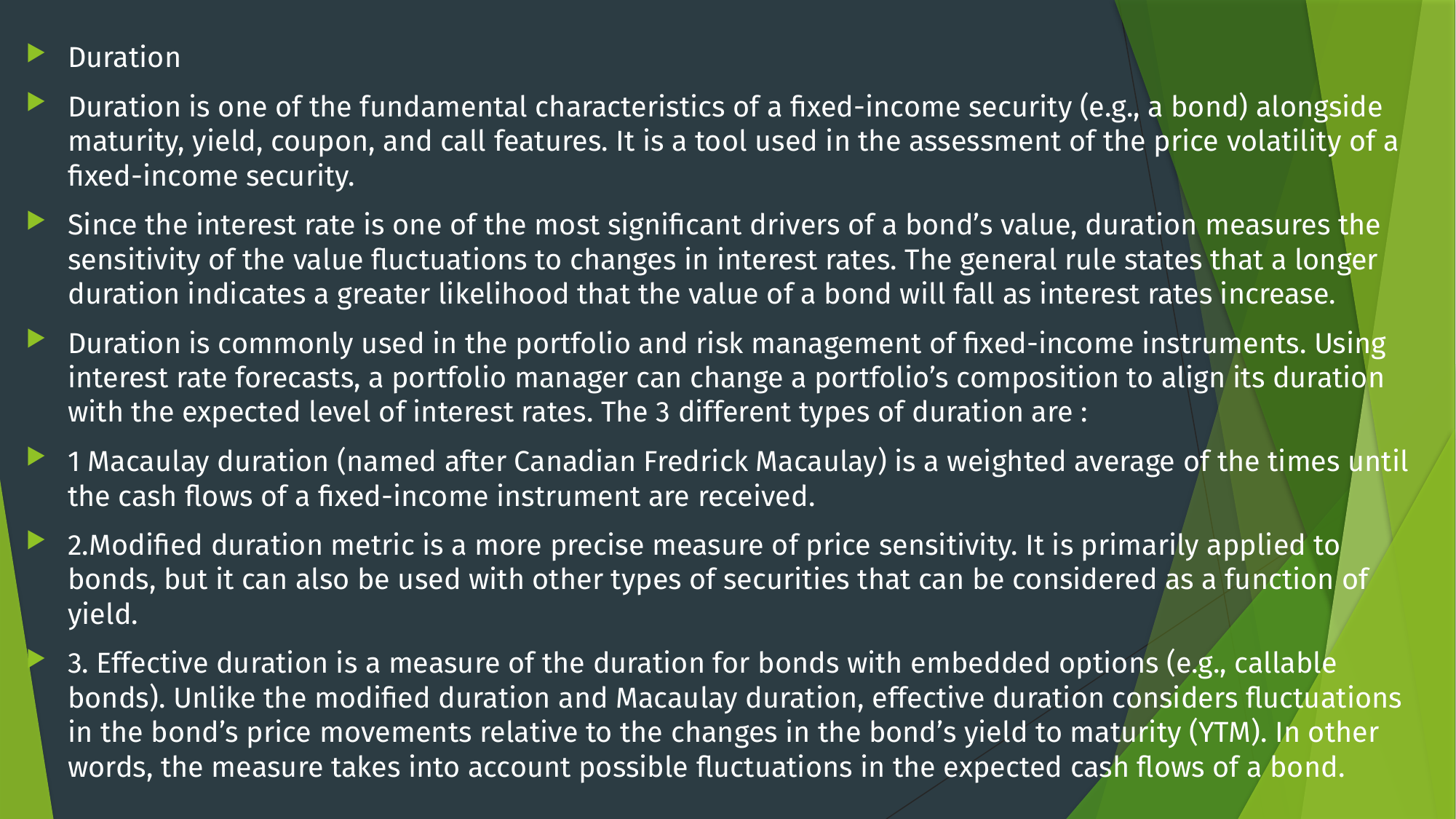

#
Duration
Duration is one of the fundamental characteristics of a fixed-income security (e.g., a bond) alongside maturity, yield, coupon, and call features. It is a tool used in the assessment of the price volatility of a fixed-income security.
Since the interest rate is one of the most significant drivers of a bond’s value, duration measures the sensitivity of the value fluctuations to changes in interest rates. The general rule states that a longer duration indicates a greater likelihood that the value of a bond will fall as interest rates increase.
Duration is commonly used in the portfolio and risk management of fixed-income instruments. Using interest rate forecasts, a portfolio manager can change a portfolio’s composition to align its duration with the expected level of interest rates. The 3 different types of duration are :
1 Macaulay duration (named after Canadian Fredrick Macaulay) is a weighted average of the times until the cash flows of a fixed-income instrument are received.
2.Modified duration metric is a more precise measure of price sensitivity. It is primarily applied to bonds, but it can also be used with other types of securities that can be considered as a function of yield.
3. Effective duration is a measure of the duration for bonds with embedded options (e.g., callable bonds). Unlike the modified duration and Macaulay duration, effective duration considers fluctuations in the bond’s price movements relative to the changes in the bond’s yield to maturity (YTM). In other words, the measure takes into account possible fluctuations in the expected cash flows of a bond.